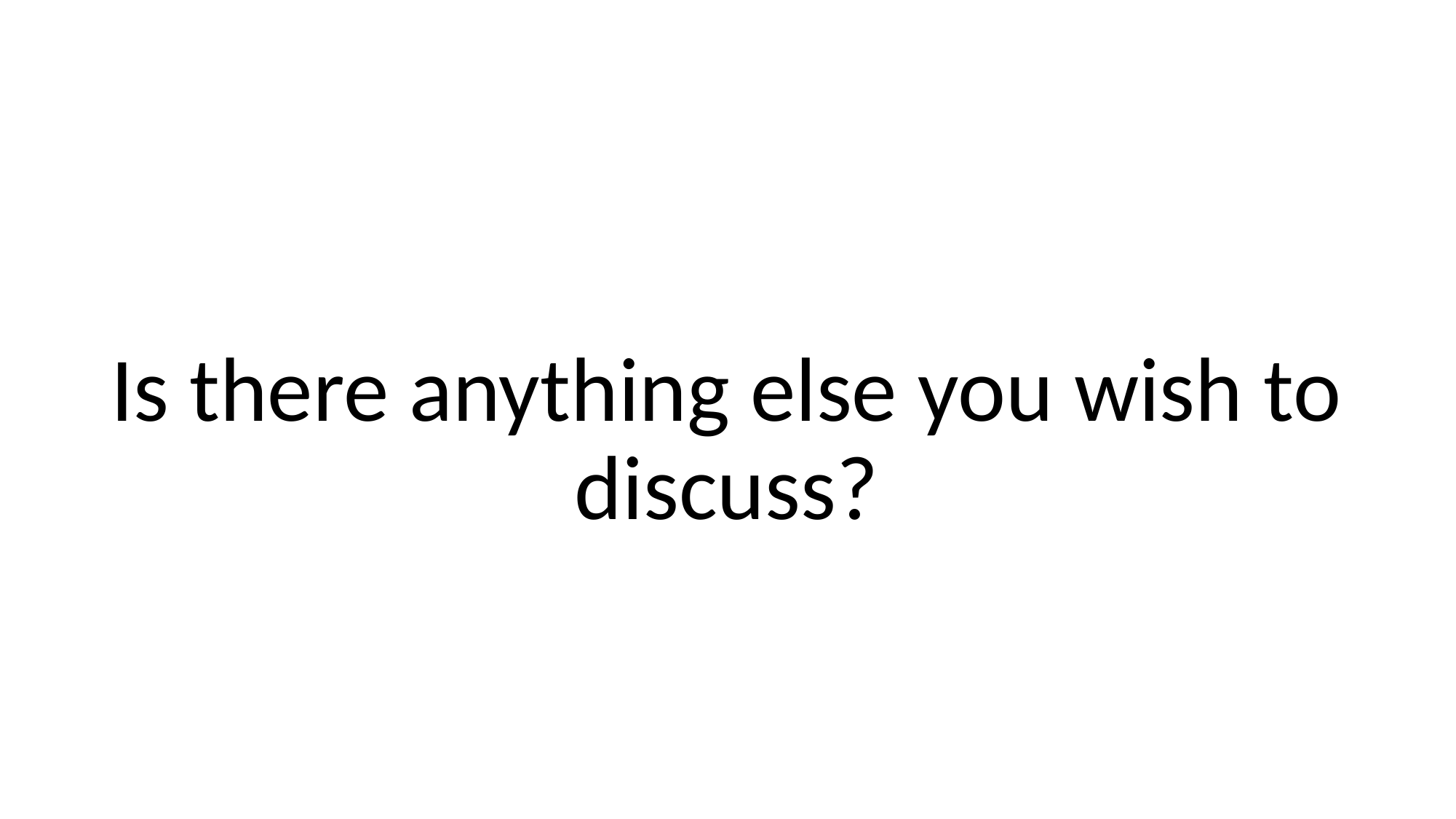

# Is there anything else you wish to discuss?